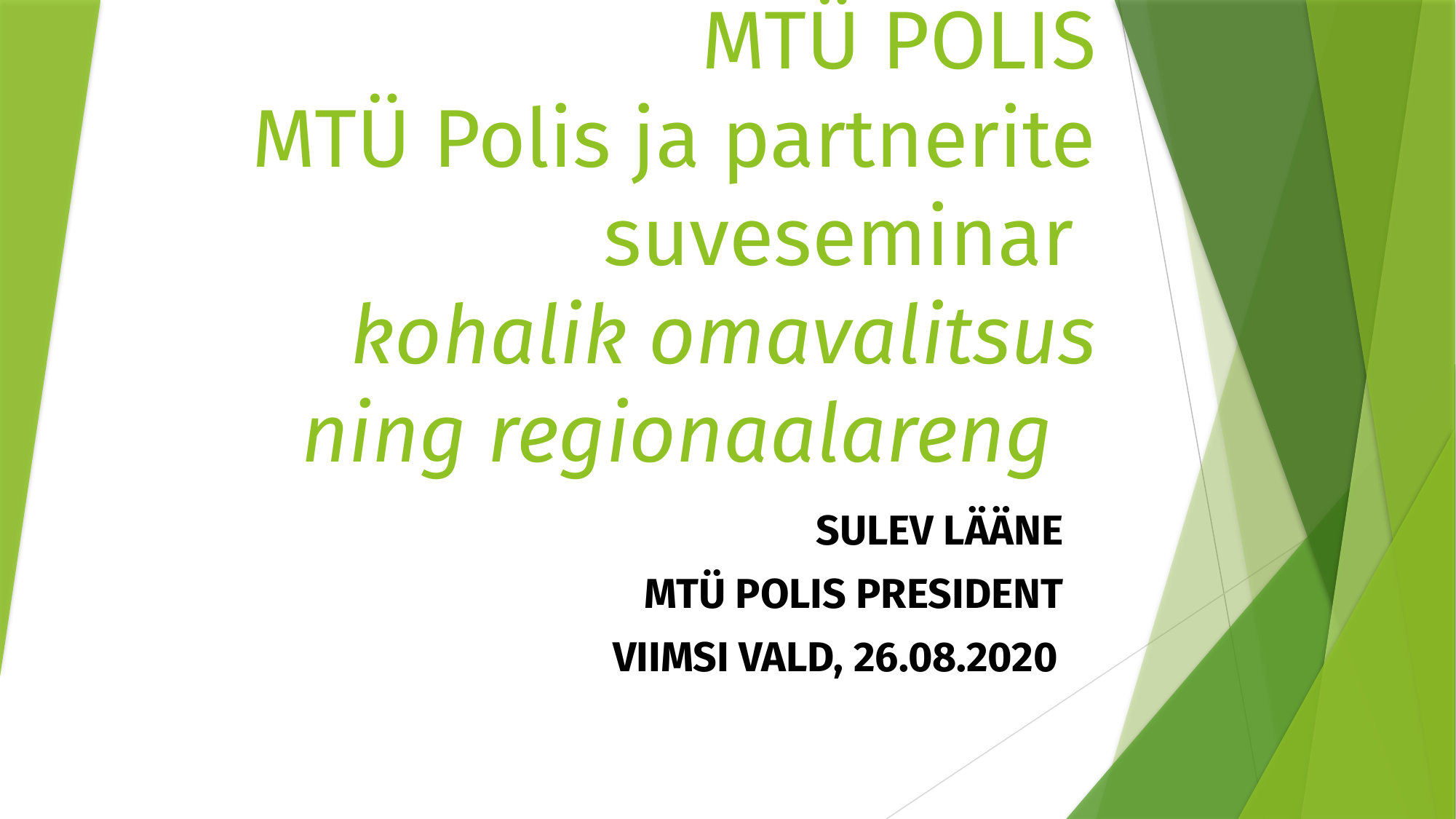

# MTÜ POLIS MTÜ Polis ja partnerite suveseminar kohalik omavalitsus ning regionaalareng
SULEV LÄÄNE
MTÜ POLIS PRESIDENT
VIIMSI VALD, 26.08.2020